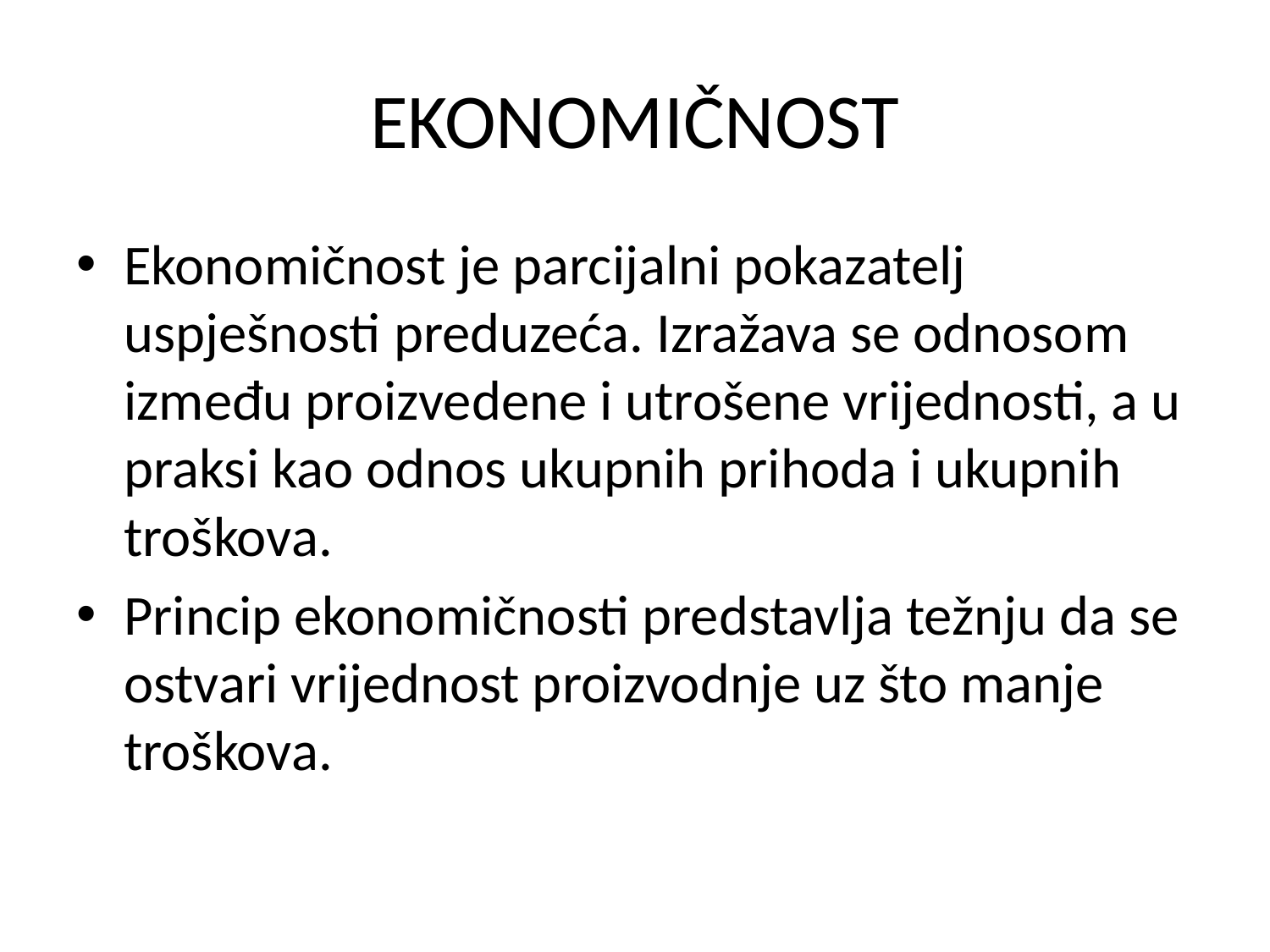

# EKONOMIČNOST
Ekonomičnost je parcijalni pokazatelj uspješnosti preduzeća. Izražava se odnosom između proizvedene i utrošene vrijednosti, a u praksi kao odnos ukupnih prihoda i ukupnih troškova.
Princip ekonomičnosti predstavlja težnju da se ostvari vrijednost proizvodnje uz što manje troškova.